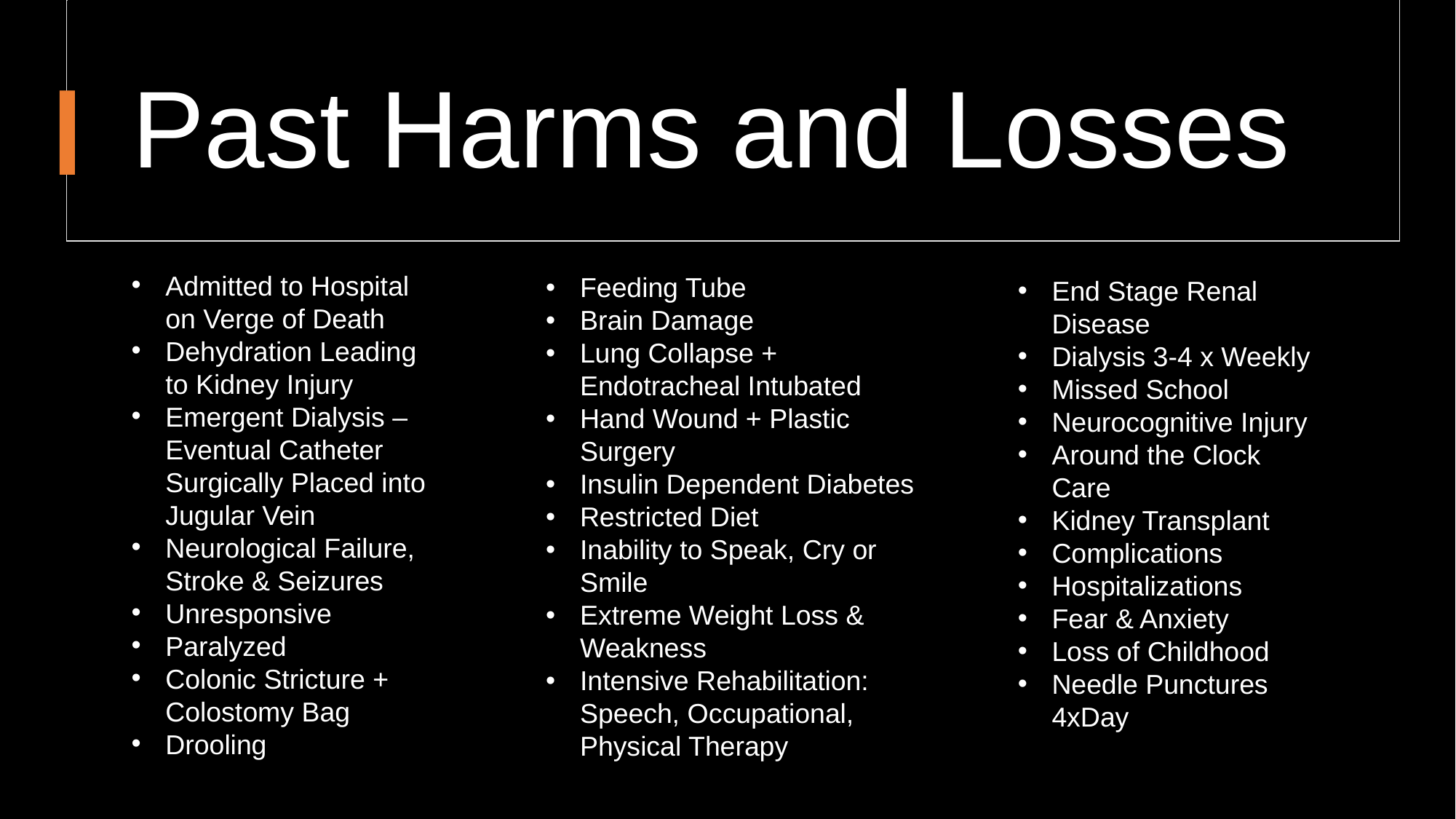

# Past Harms and Losses

Admitted to Hospital on Verge of Death
Dehydration Leading to Kidney Injury
Emergent Dialysis – Eventual Catheter Surgically Placed into Jugular Vein
Neurological Failure, Stroke & Seizures
Unresponsive
Paralyzed
Colonic Stricture + Colostomy Bag
Drooling
Feeding Tube
Brain Damage
Lung Collapse + Endotracheal Intubated
Hand Wound + Plastic Surgery
Insulin Dependent Diabetes
Restricted Diet
Inability to Speak, Cry or Smile
Extreme Weight Loss & Weakness
Intensive Rehabilitation: Speech, Occupational, Physical Therapy
End Stage Renal Disease
Dialysis 3-4 x Weekly
Missed School
Neurocognitive Injury
Around the Clock Care
Kidney Transplant
Complications
Hospitalizations
Fear & Anxiety
Loss of Childhood
Needle Punctures 4xDay